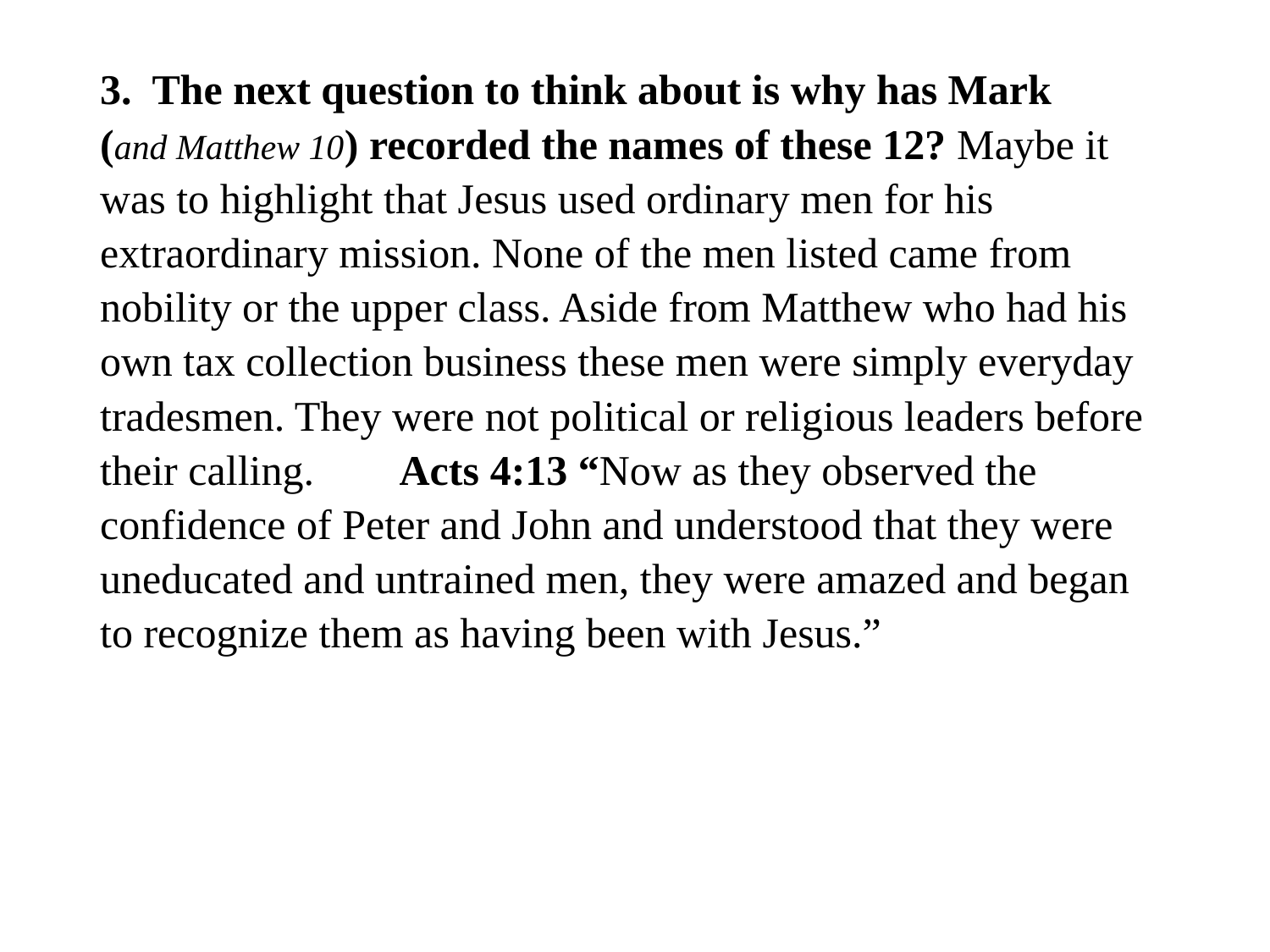

#
3.  The next question to think about is why has Mark     (and Matthew 10) recorded the names of these 12? Maybe it was to highlight that Jesus used ordinary men for his extraordinary mission. None of the men listed came from nobility or the upper class. Aside from Matthew who had his own tax collection business these men were simply everyday tradesmen. They were not political or religious leaders before their calling.        Acts 4:13 “Now as they observed the confidence of Peter and John and understood that they were uneducated and untrained men, they were amazed and began to recognize them as having been with Jesus.”